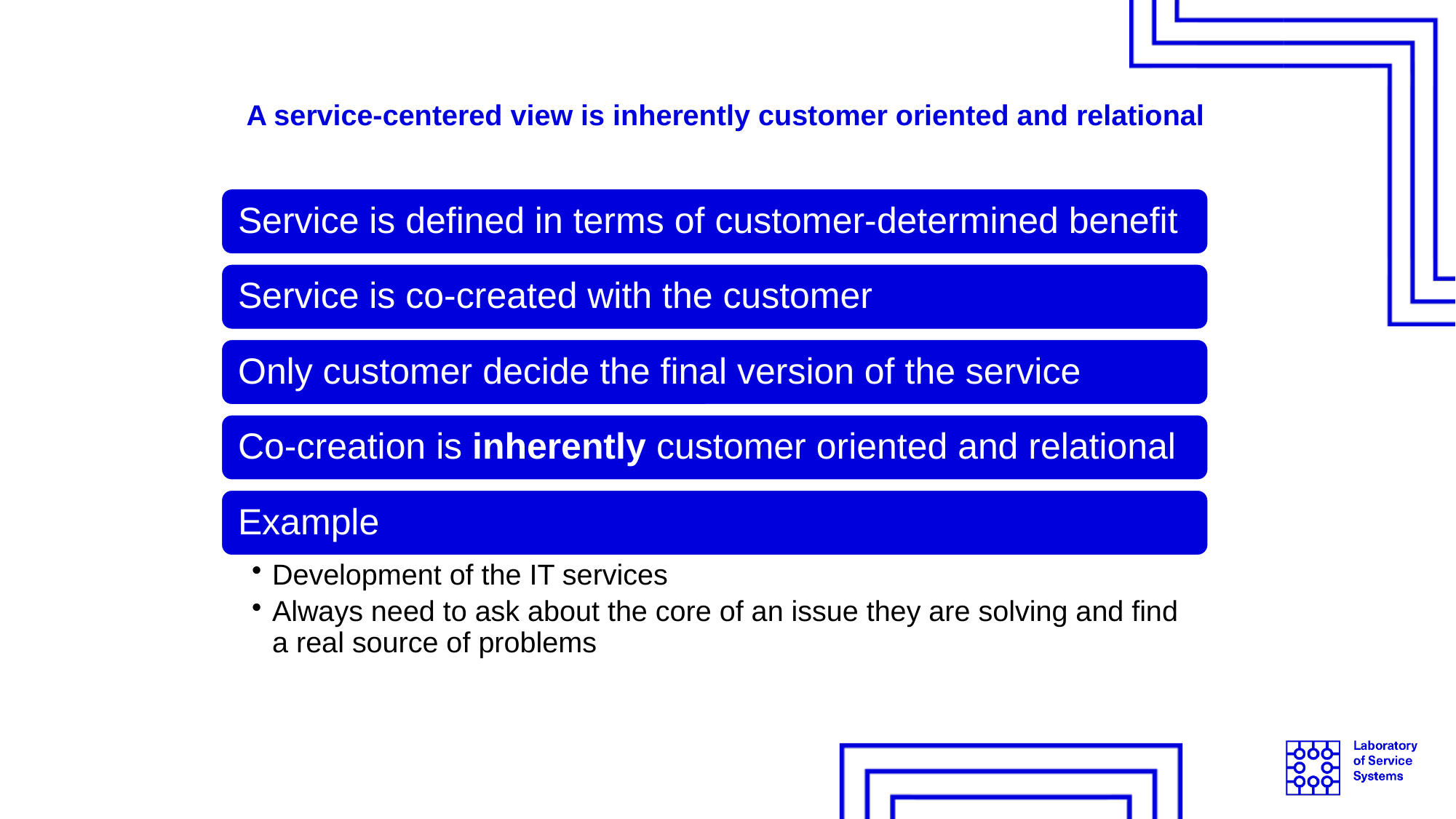

# A service-centered view is inherently customer oriented and relational
Service is defined in terms of customer-determined benefit
Service is co-created with the customer
Only customer decide the final version of the service
Co-creation is inherently customer oriented and relational
Example
Development of the IT services
Always need to ask about the core of an issue they are solving and find a real source of problems